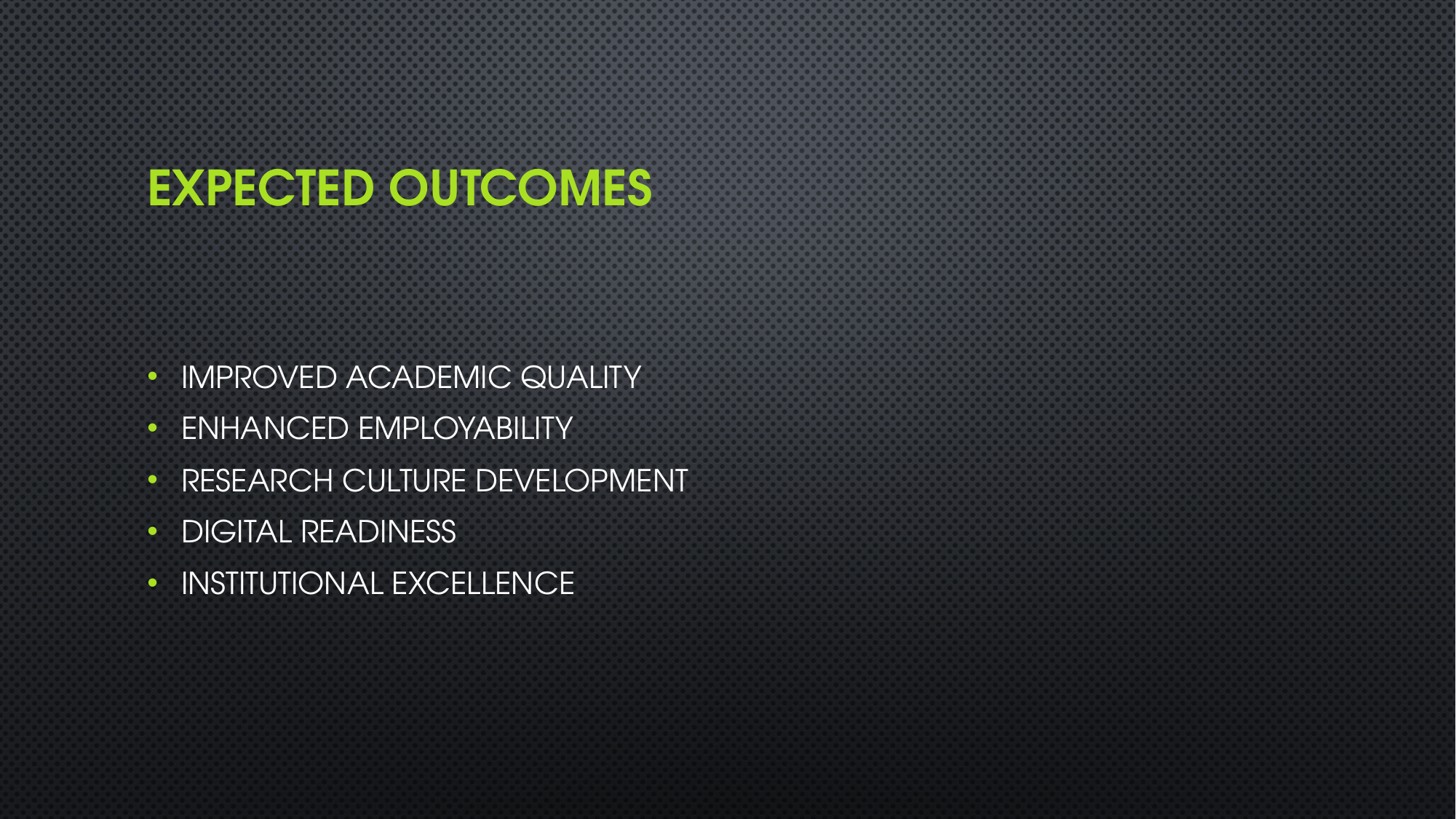

# Expected Outcomes
Improved academic quality
Enhanced employability
Research culture development
Digital readiness
Institutional excellence